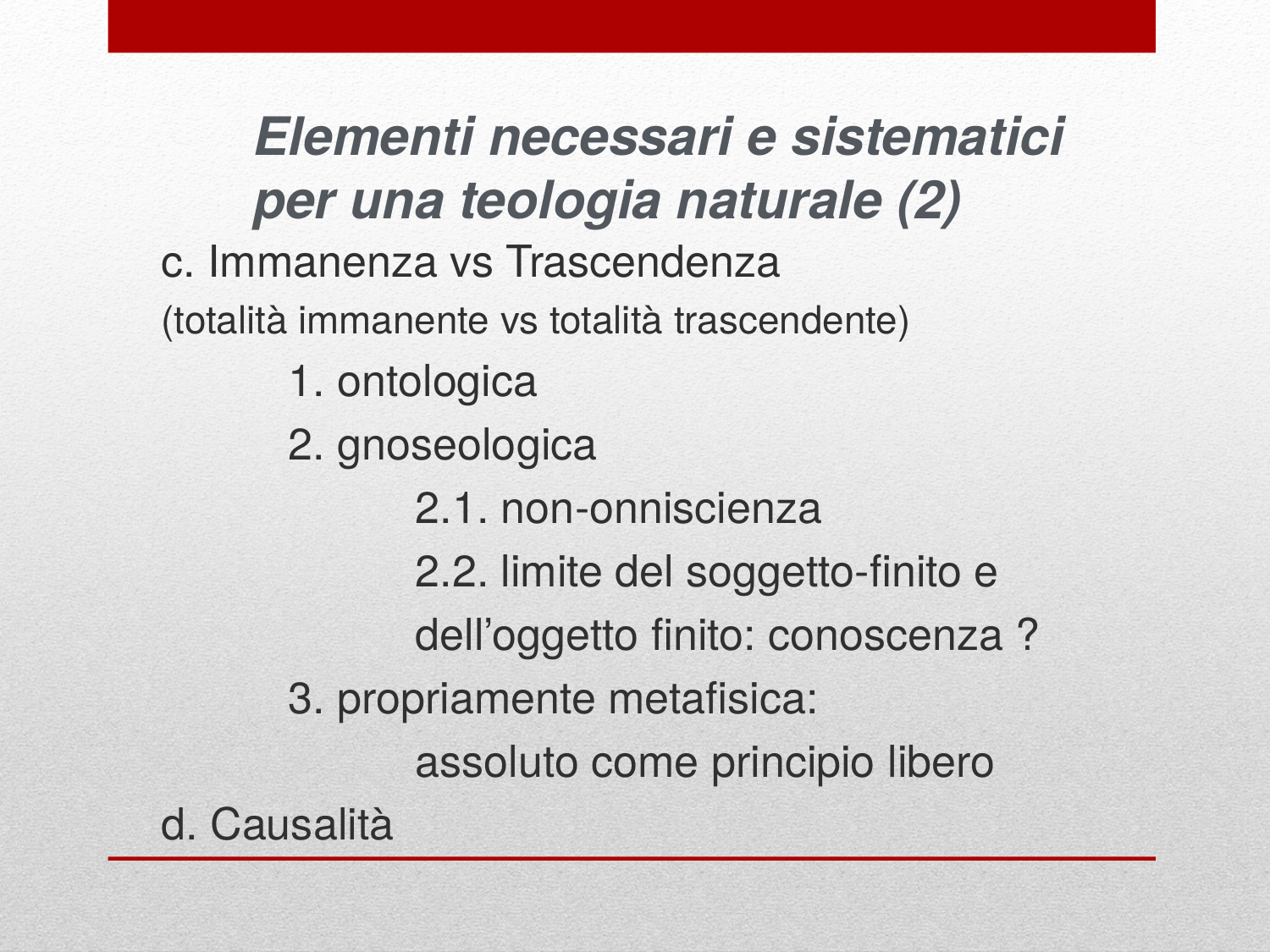

Elementi necessari e sistematici per una teologia naturale (2)
c. Immanenza vs Trascendenza
(totalità immanente vs totalità trascendente)
	1. ontologica
	2. gnoseologica
		2.1. non-onniscienza
		2.2. limite del soggetto-finito e 			dell’oggetto finito: conoscenza ?
	3. propriamente metafisica:
		assoluto come principio libero
d. Causalità